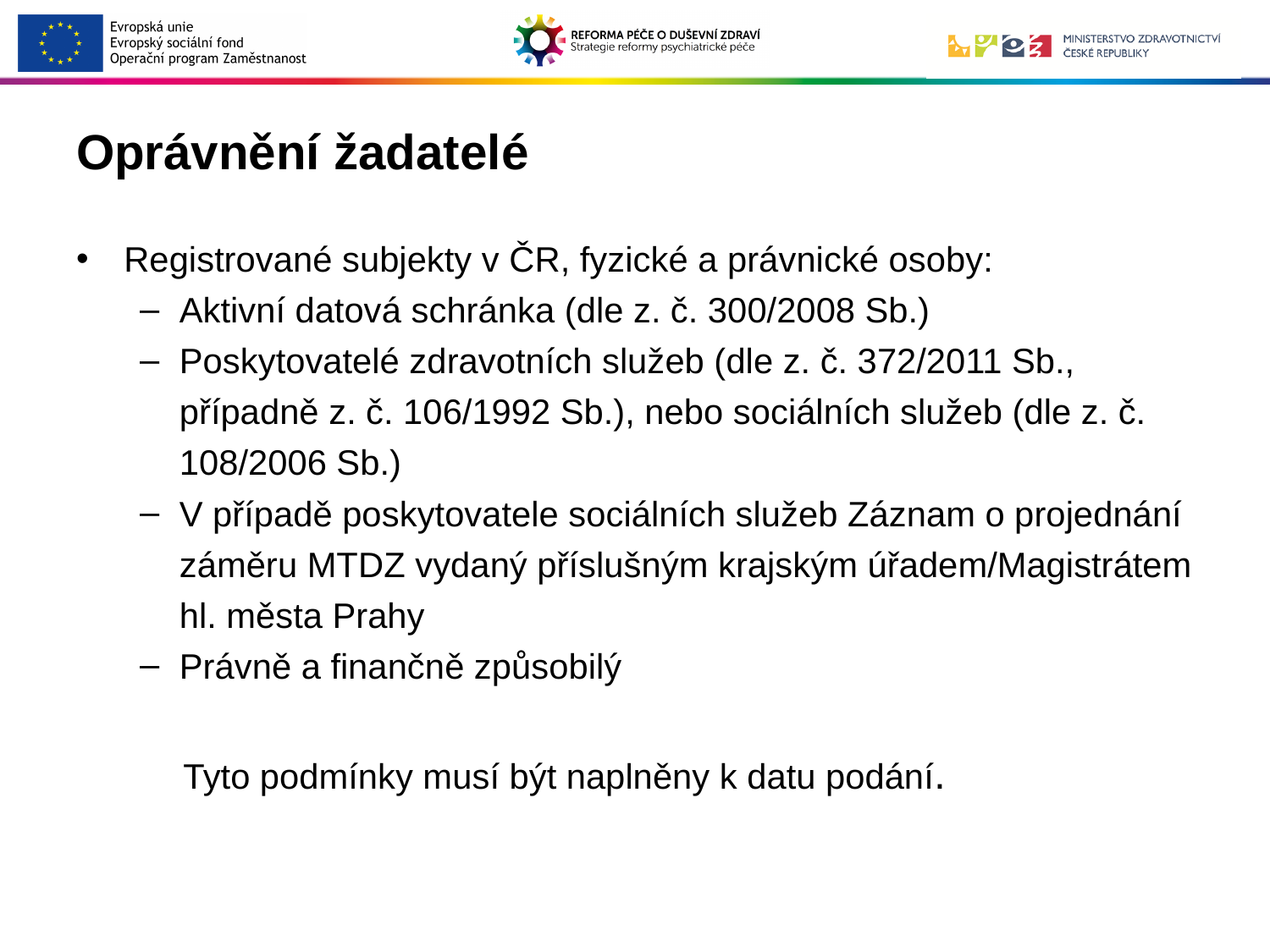

# Oprávnění žadatelé
Registrované subjekty v ČR, fyzické a právnické osoby:
Aktivní datová schránka (dle z. č. 300/2008 Sb.)
Poskytovatelé zdravotních služeb (dle z. č. 372/2011 Sb., případně z. č. 106/1992 Sb.), nebo sociálních služeb (dle z. č. 108/2006 Sb.)
V případě poskytovatele sociálních služeb Záznam o projednání záměru MTDZ vydaný příslušným krajským úřadem/Magistrátem hl. města Prahy
Právně a finančně způsobilý

           Tyto podmínky musí být naplněny k datu podání.